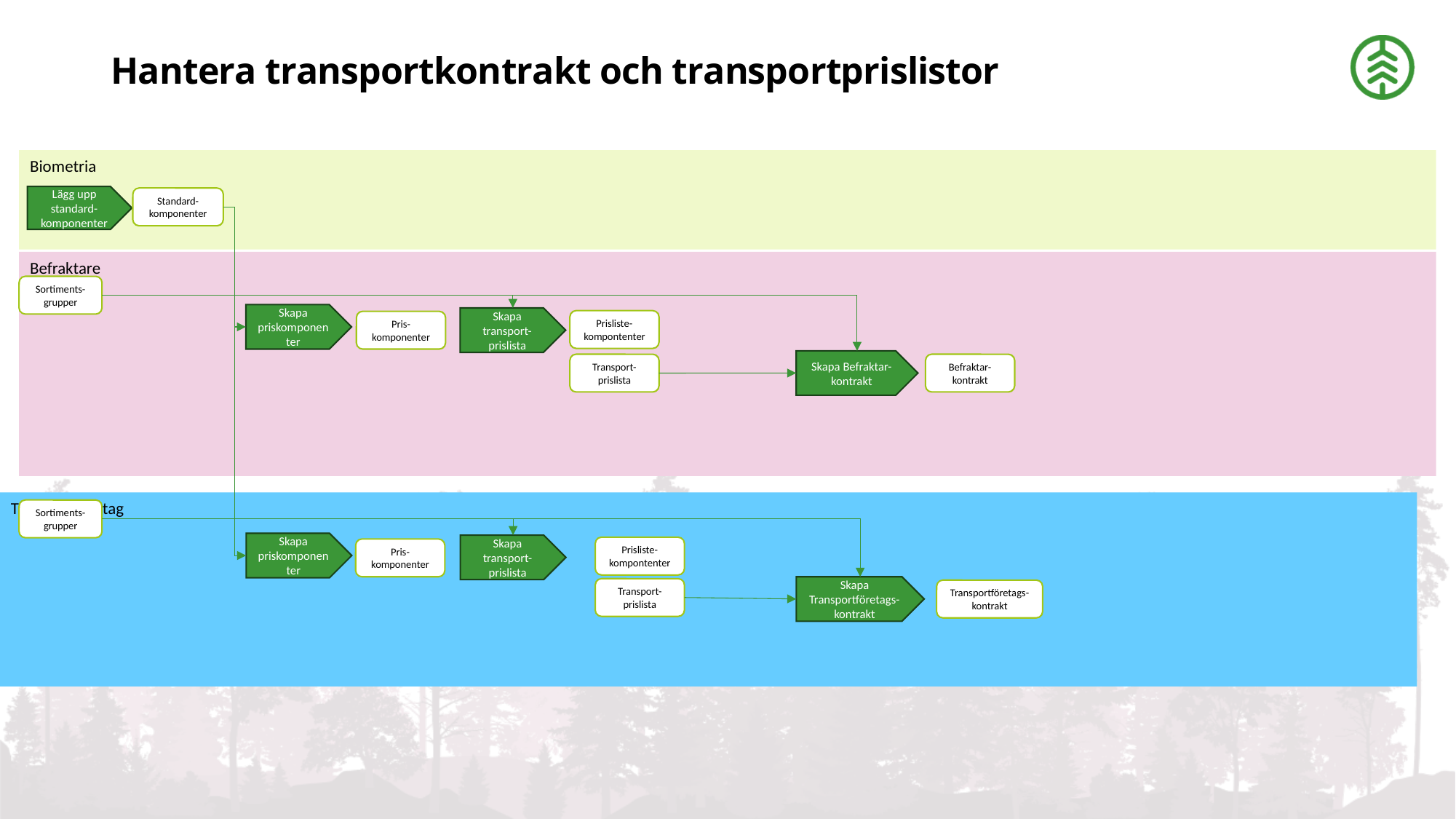

# Hantera transportkontrakt och transportprislistor
Biometria
Lägg upp standard-komponenter
Standard-komponenter
Befraktare
Sortiments-grupper
Skapa priskomponenter
Skapa transport-prislista
Prisliste-kompontenter
Pris-komponenter
Skapa Befraktar-kontrakt
Befraktar-kontrakt
Transport-prislista
Transportföretag
Sortiments-grupper
Skapa priskomponenter
Skapa transport-prislista
Prisliste-kompontenter
Pris-komponenter
Skapa Transportföretags-kontrakt
Transport-prislista
Transportföretags-kontrakt